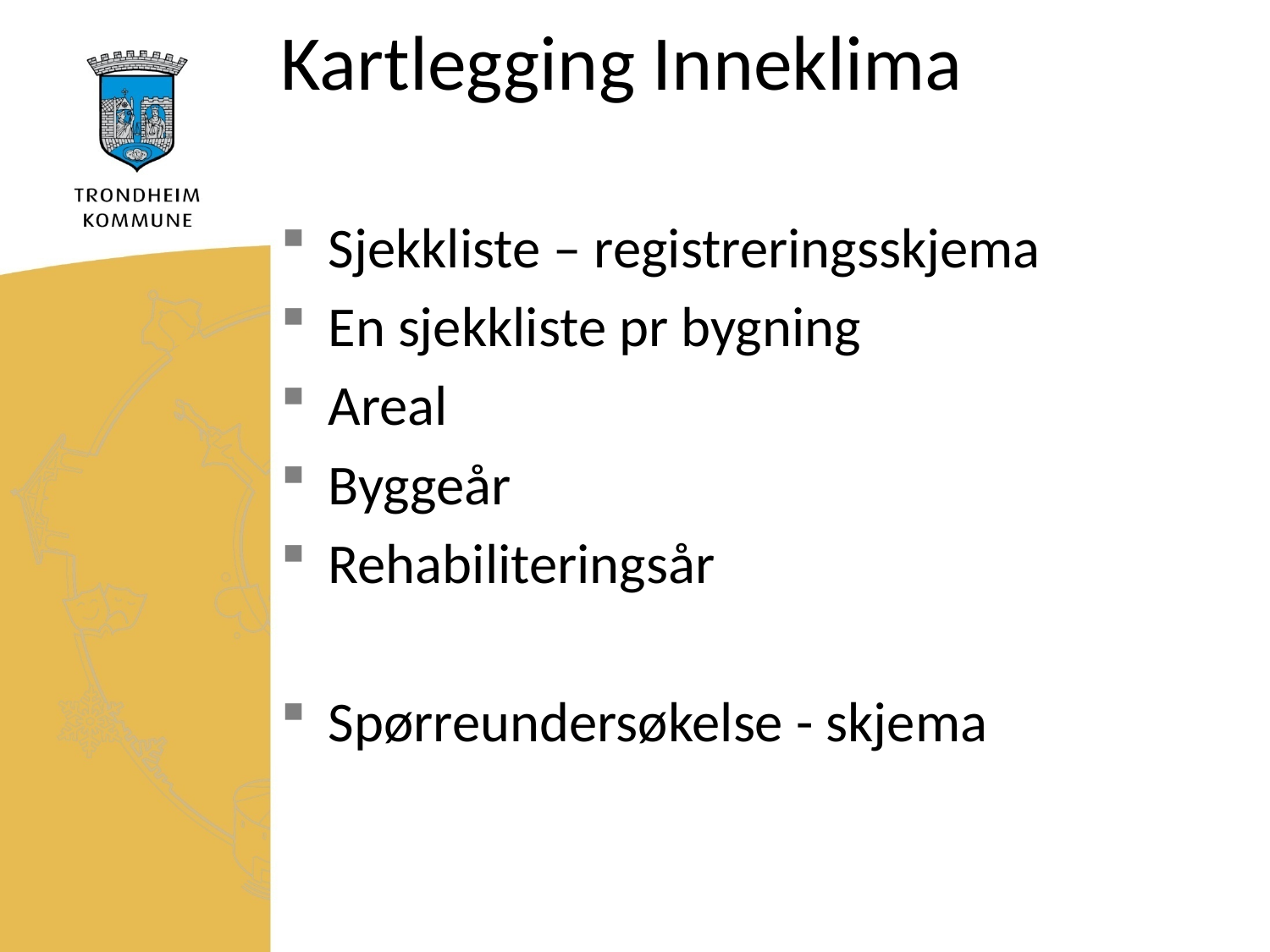

# Kartlegging Inneklima
Sjekkliste – registreringsskjema
En sjekkliste pr bygning
Areal
Byggeår
Rehabiliteringsår

Spørreundersøkelse - skjema